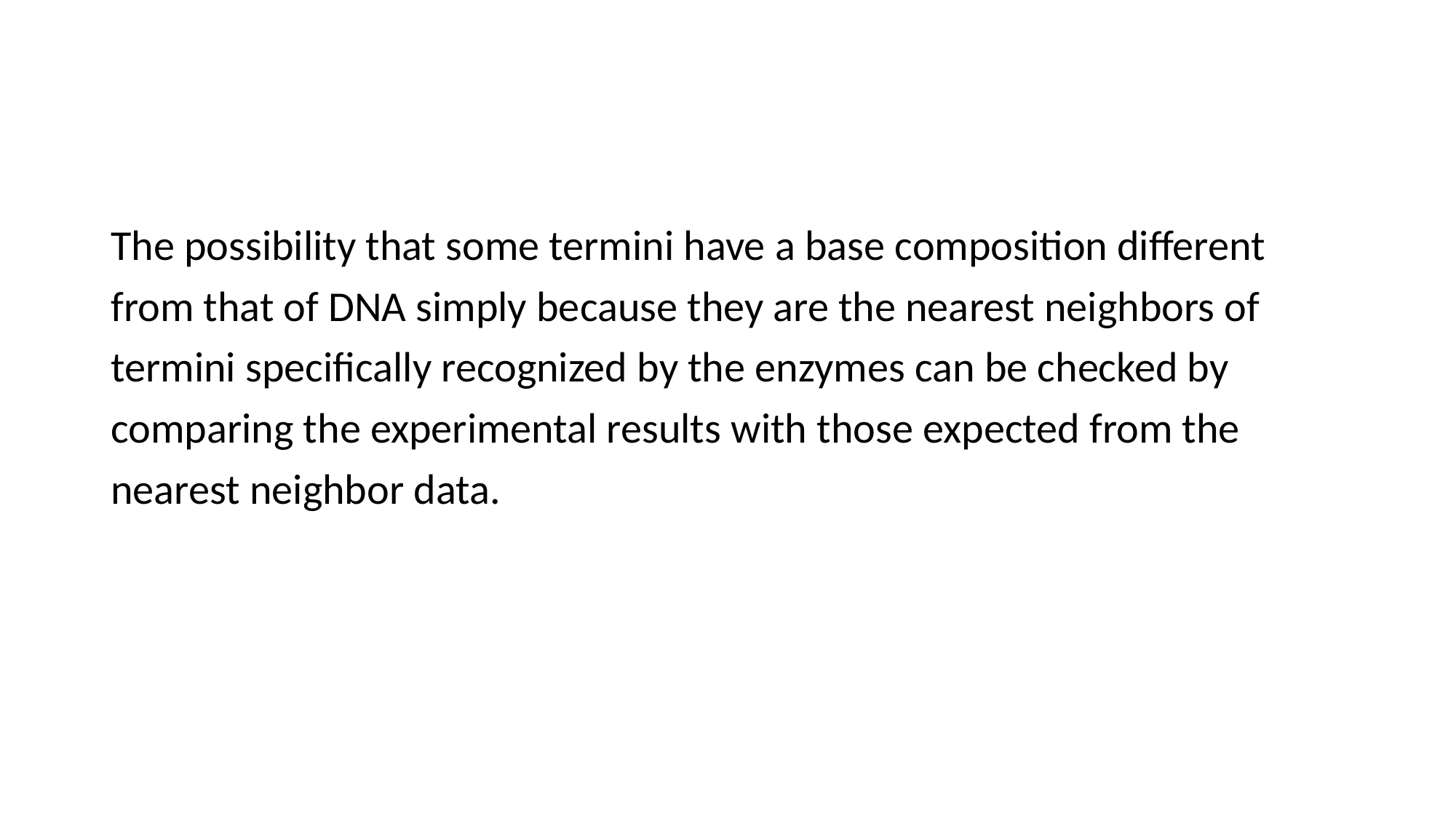

The possibility that some termini have a base composition different
from that of DNA simply because they are the nearest neighbors of
termini specifically recognized by the enzymes can be checked by
comparing the experimental results with those expected from the
nearest neighbor data.